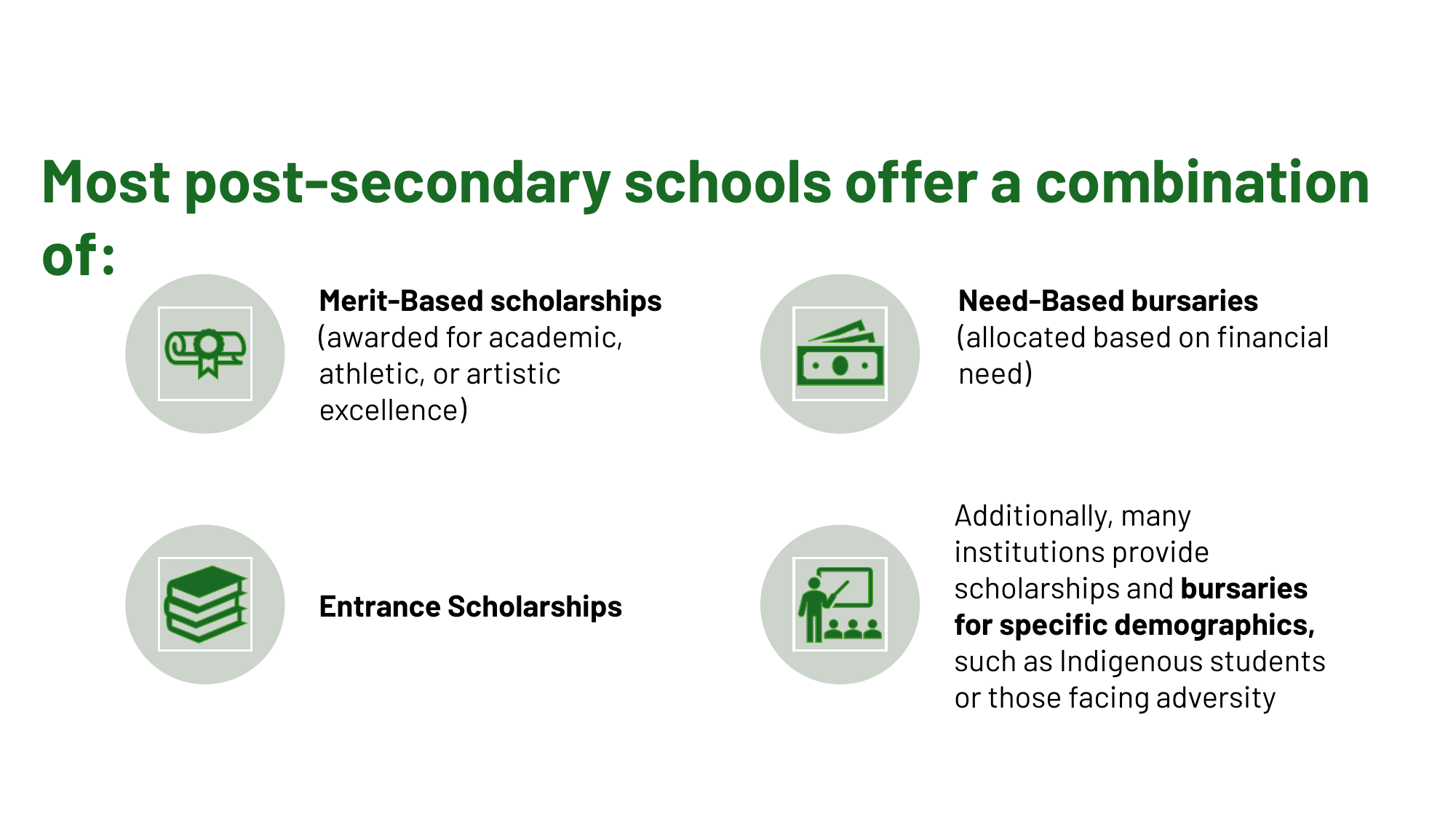

Most post-secondary schools offer a combination of:
Merit-Based scholarships (awarded for academic, athletic, or artistic excellence)
Need-Based bursaries (allocated based on financial need)
Entrance Scholarships
Additionally, many institutions provide scholarships and bursaries for specific demographics, such as Indigenous students or those facing adversity